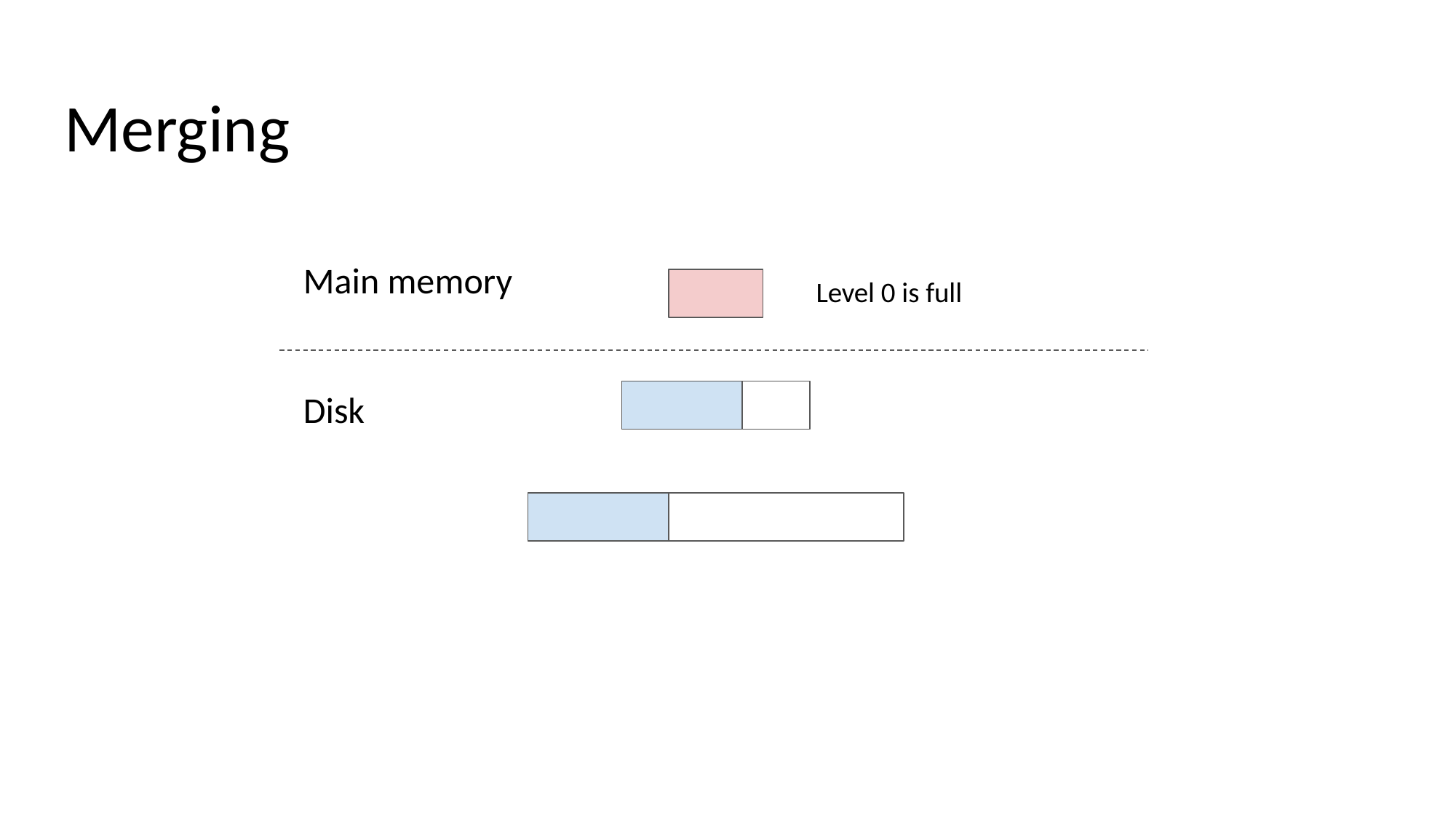

# Merging
Main memory
Level 0 is full

Disk